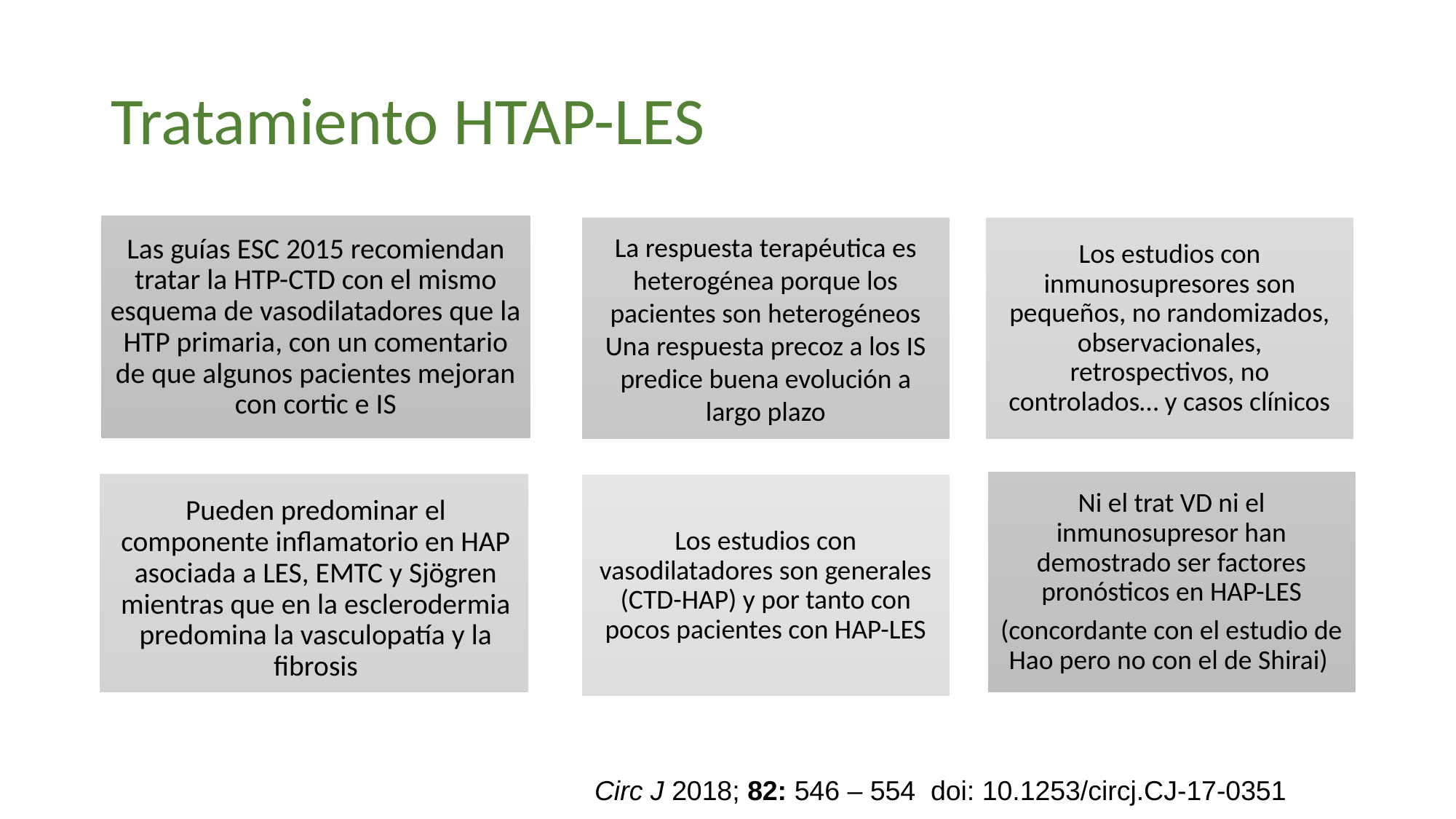

# Tratamiento HTAP-LES

Las guías ESC 2015 recomiendan tratar la HTP-CTD con el mismo esquema de vasodilatadores que la HTP primaria, con un comentario de que algunos pacientes mejoran con cortic e IS
Ni el trat VD ni el inmunosupresor han demostrado ser factores pronósticos en HAP-LES
(concordante con el estudio de Hao pero no con el de Shirai)

La respuesta terapéutica es heterogénea porque los pacientes son heterogéneos Una respuesta precoz a los IS predice buena evolución a largo plazo

Los estudios con inmunosupresores son pequeños, no randomizados, observacionales, retrospectivos, no controlados… y casos clínicos
Los estudios con vasodilatadores son generales (CTD-HAP) y por tanto con pocos pacientes con HAP-LES

Pueden predominar el componente inflamatorio en HAP asociada a LES, EMTC y Sjögren mientras que en la esclerodermia predomina la vasculopatía y la fibrosis
Circ J 2018; 82: 546 – 554  doi: 10.1253/circj.CJ-17-0351